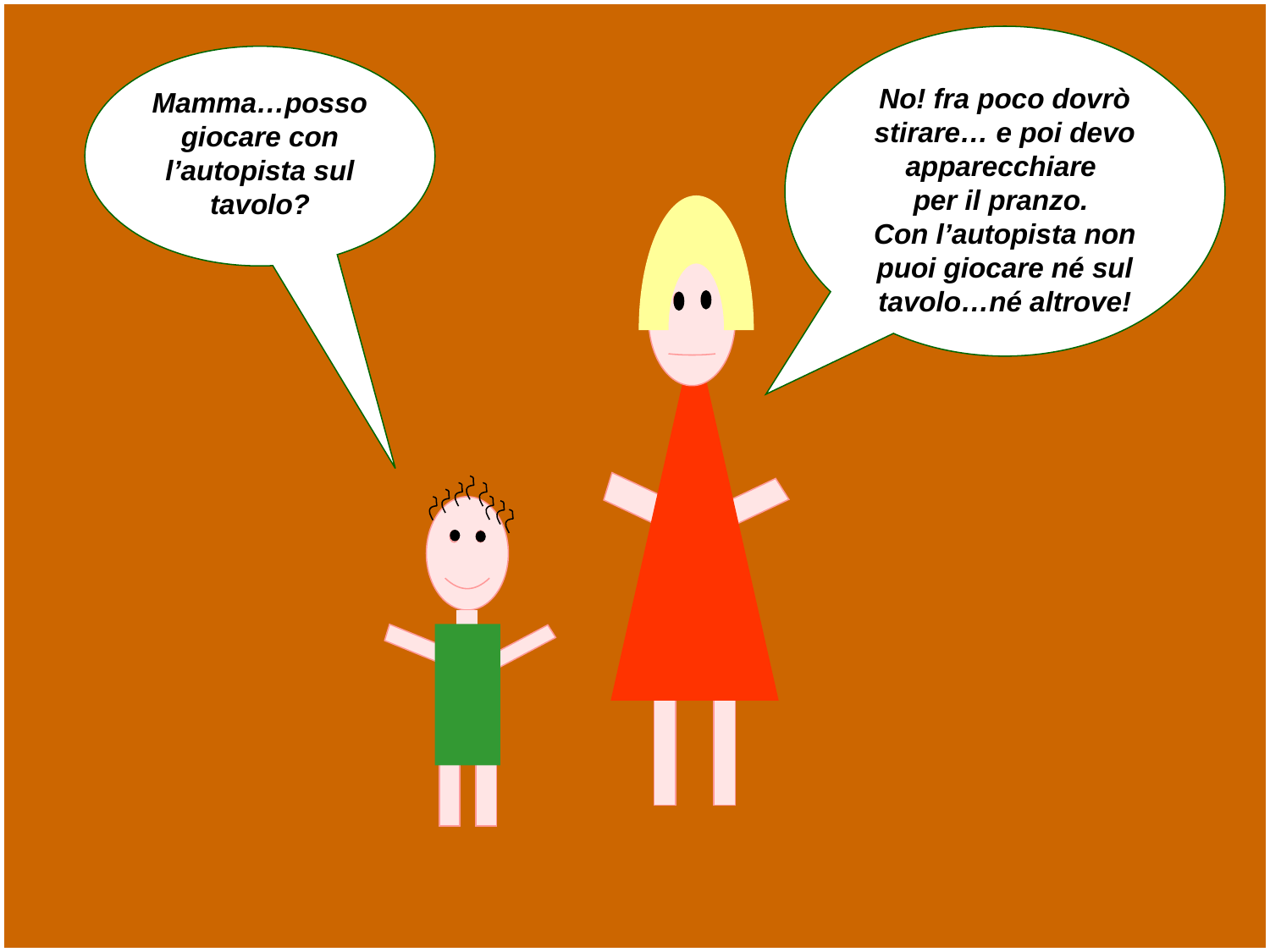

No! fra poco dovrò stirare… e poi devo apparecchiare
per il pranzo.
Con l’autopista non puoi giocare né sul tavolo…né altrove!
Mamma…posso giocare con l’autopista sul tavolo?